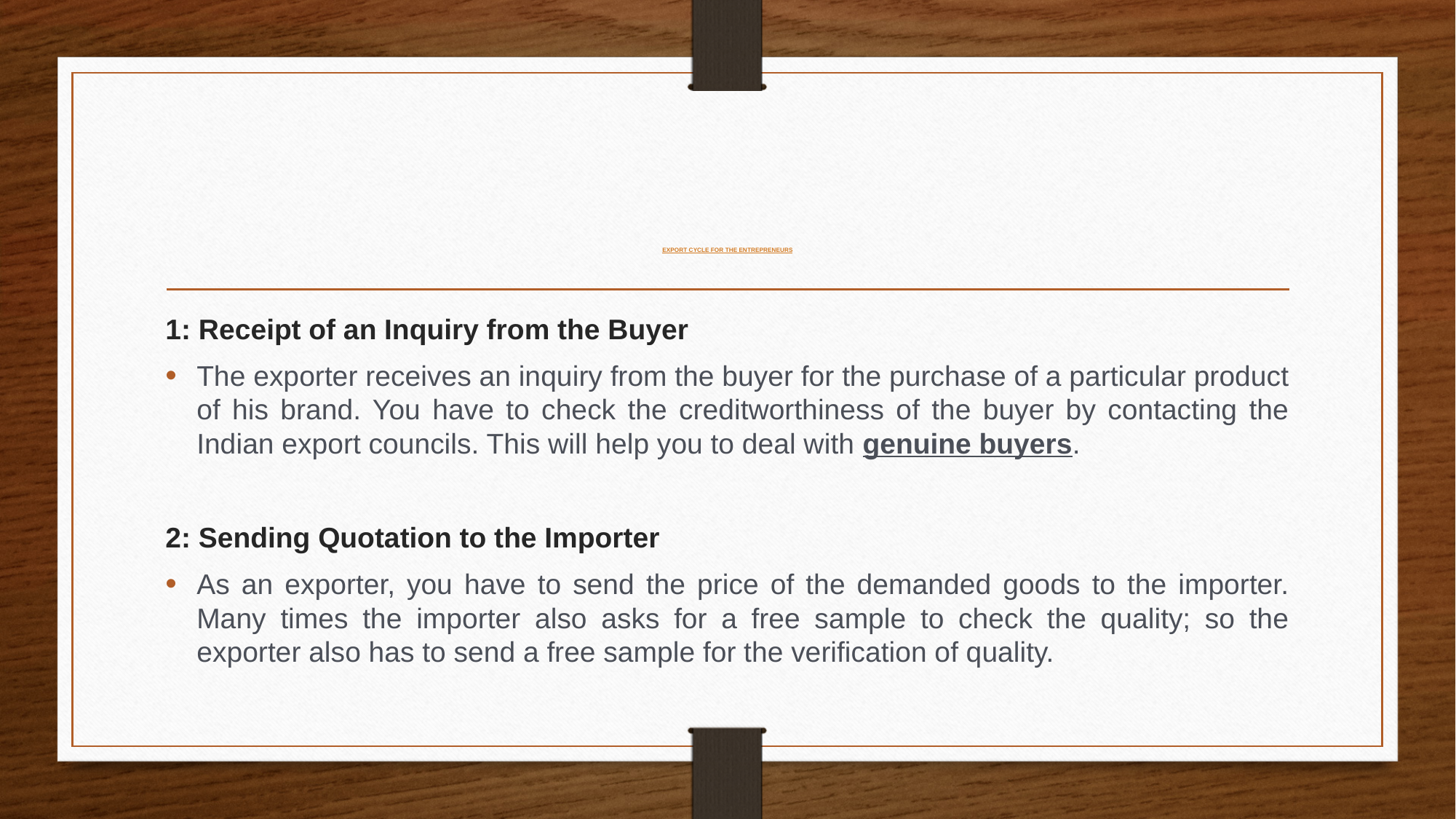

# EXPORT CYCLE FOR THE ENTREPRENEURS
1: Receipt of an Inquiry from the Buyer
The exporter receives an inquiry from the buyer for the purchase of a particular product of his brand. You have to check the creditworthiness of the buyer by contacting the Indian export councils. This will help you to deal with genuine buyers.

2: Sending Quotation to the Importer
As an exporter, you have to send the price of the demanded goods to the importer. Many times the importer also asks for a free sample to check the quality; so the exporter also has to send a free sample for the verification of quality.